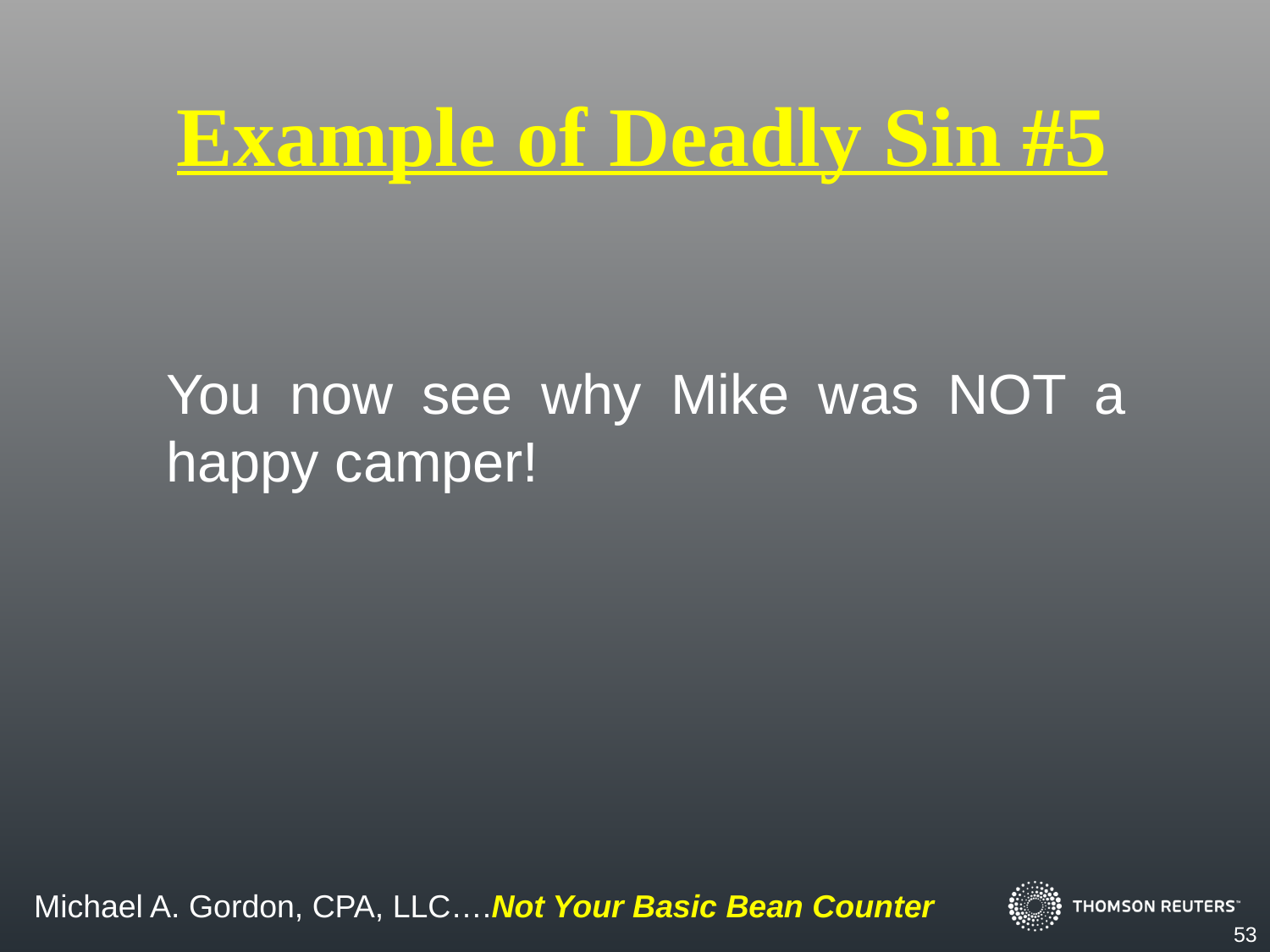

Example of Deadly Sin #5
You now see why Mike was NOT a happy camper!
53